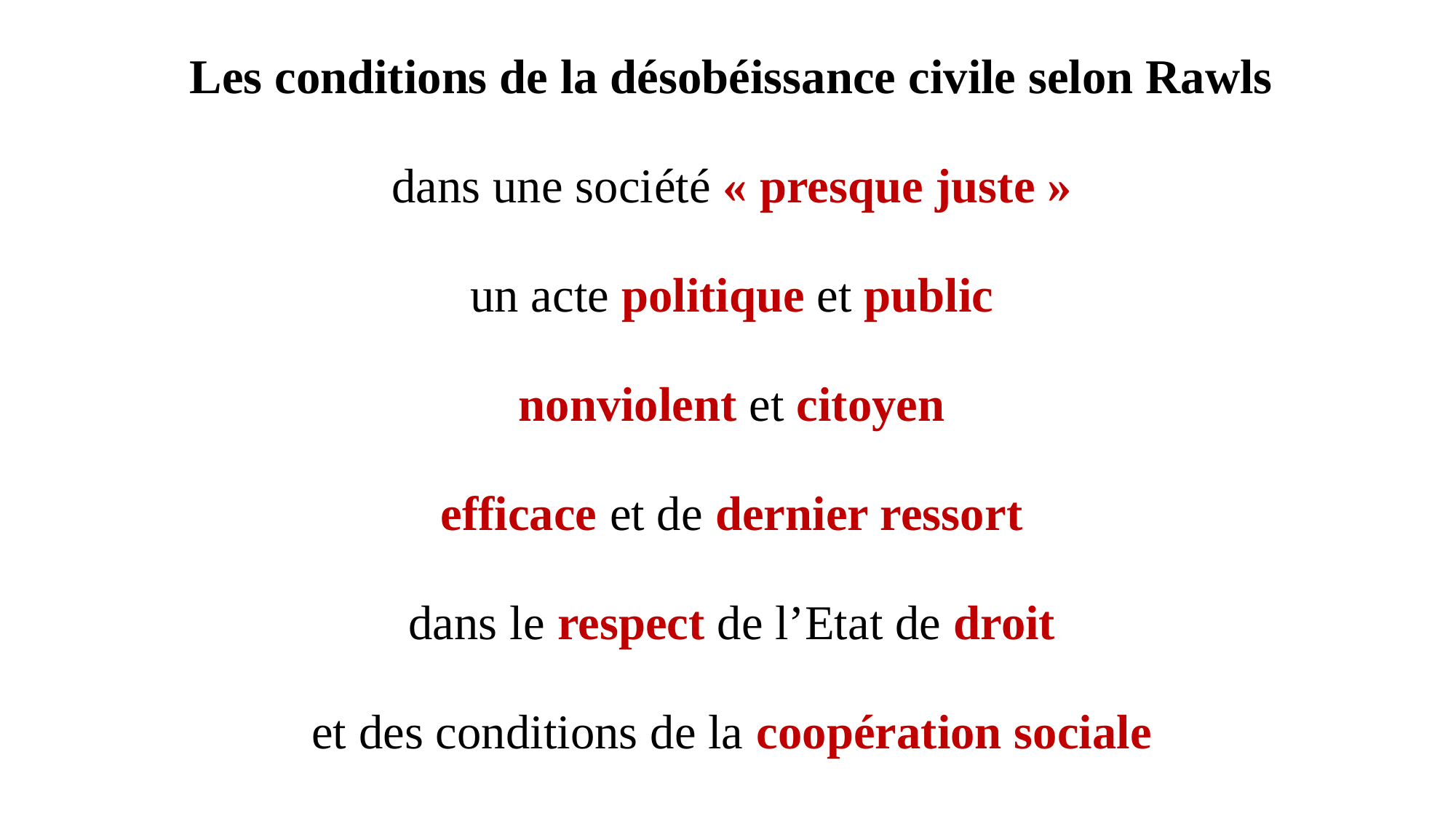

Les conditions de la désobéissance civile selon Rawls

dans une société « presque juste »

un acte politique et public

nonviolent et citoyen

efficace et de dernier ressort

dans le respect de l’Etat de droit

et des conditions de la coopération sociale